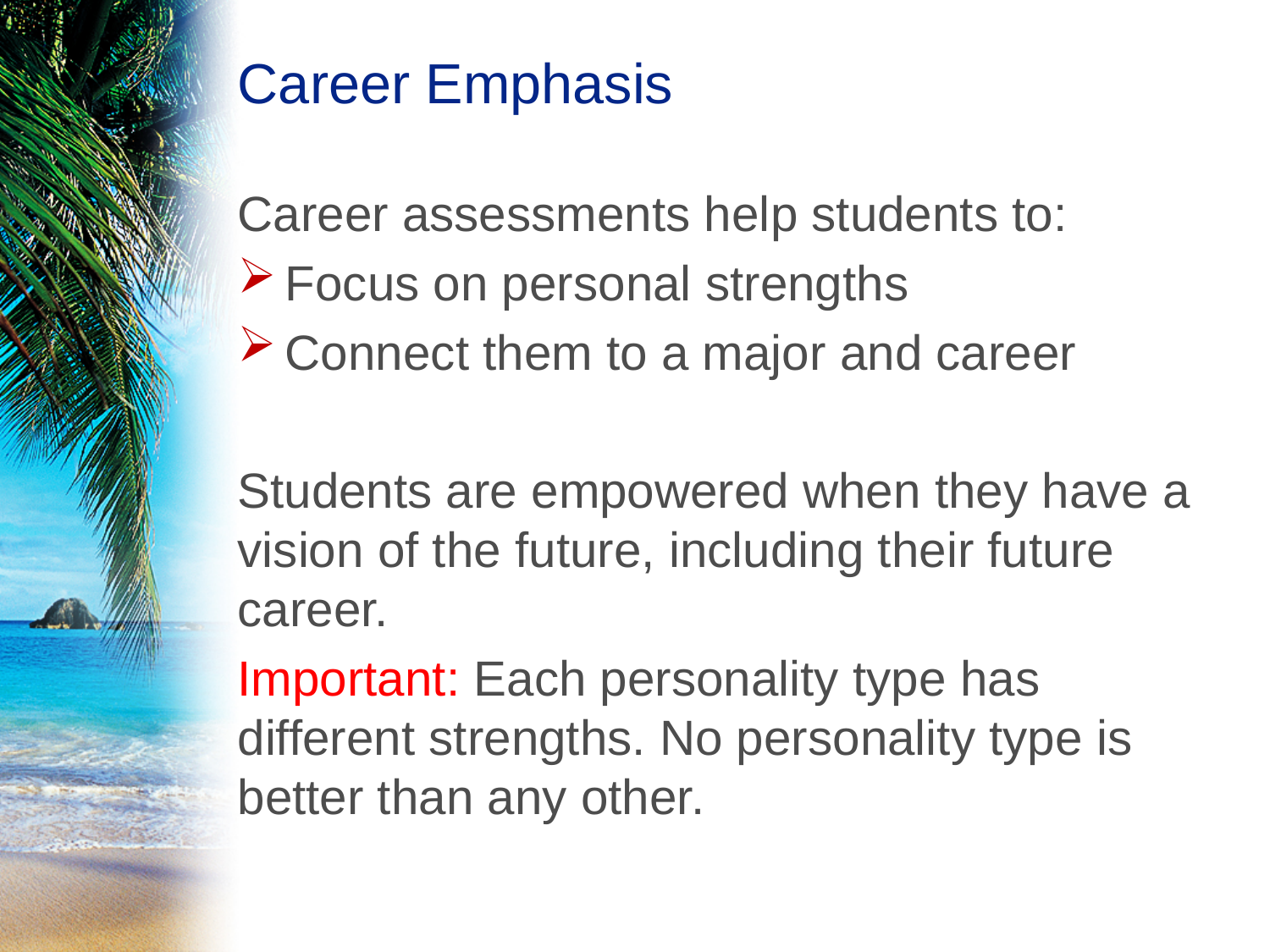

# Career Emphasis
Career assessments help students to:
Focus on personal strengths
Connect them to a major and career

Students are empowered when they have a vision of the future, including their future career.
Important: Each personality type has different strengths. No personality type is better than any other.